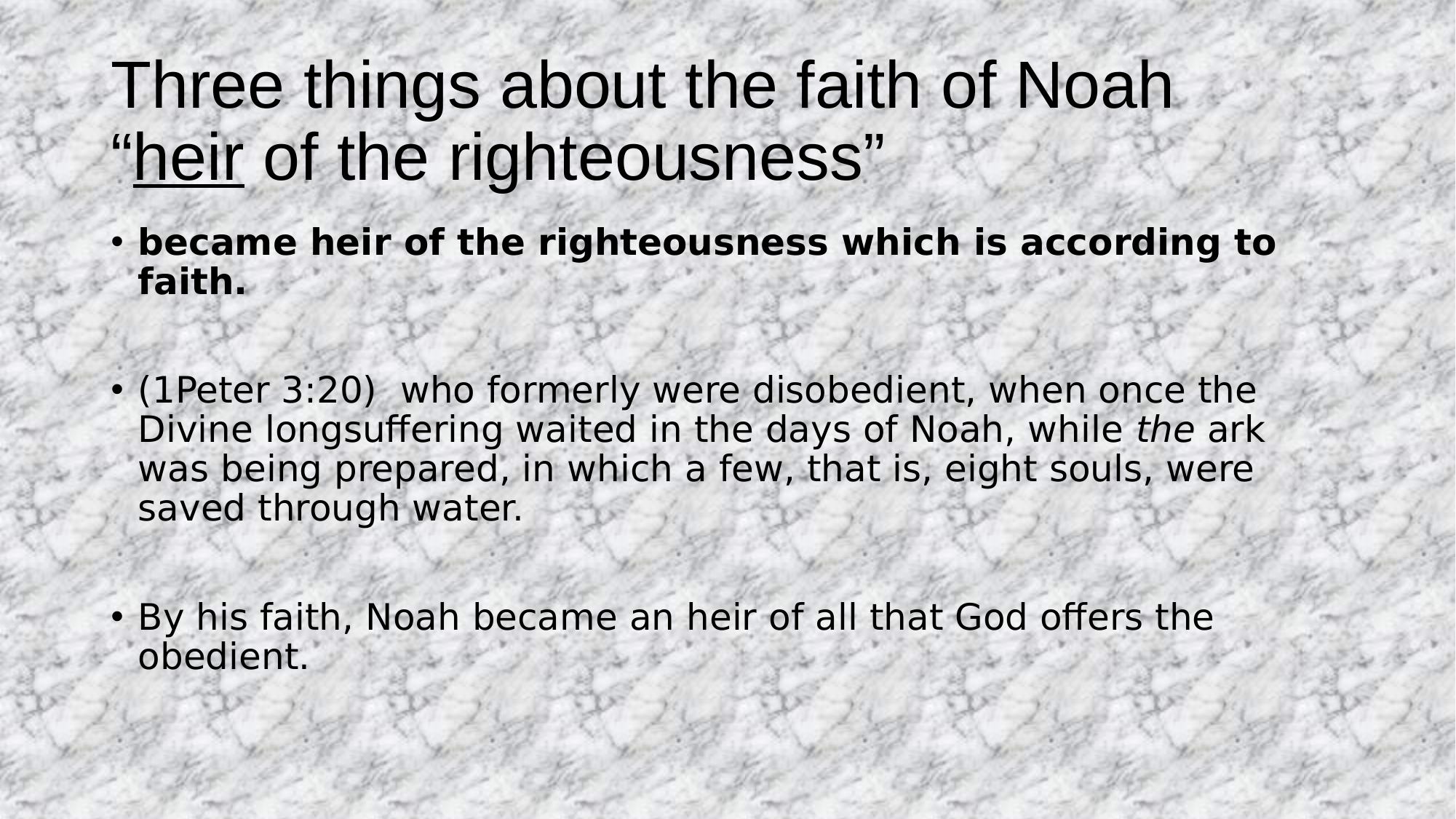

# Three things about the faith of Noah “heir of the righteousness”
became heir of the righteousness which is according to faith.

(1Peter 3:20)  who formerly were disobedient, when once the Divine longsuffering waited in the days of Noah, while the ark was being prepared, in which a few, that is, eight souls, were saved through water.

By his faith, Noah became an heir of all that God offers the obedient.